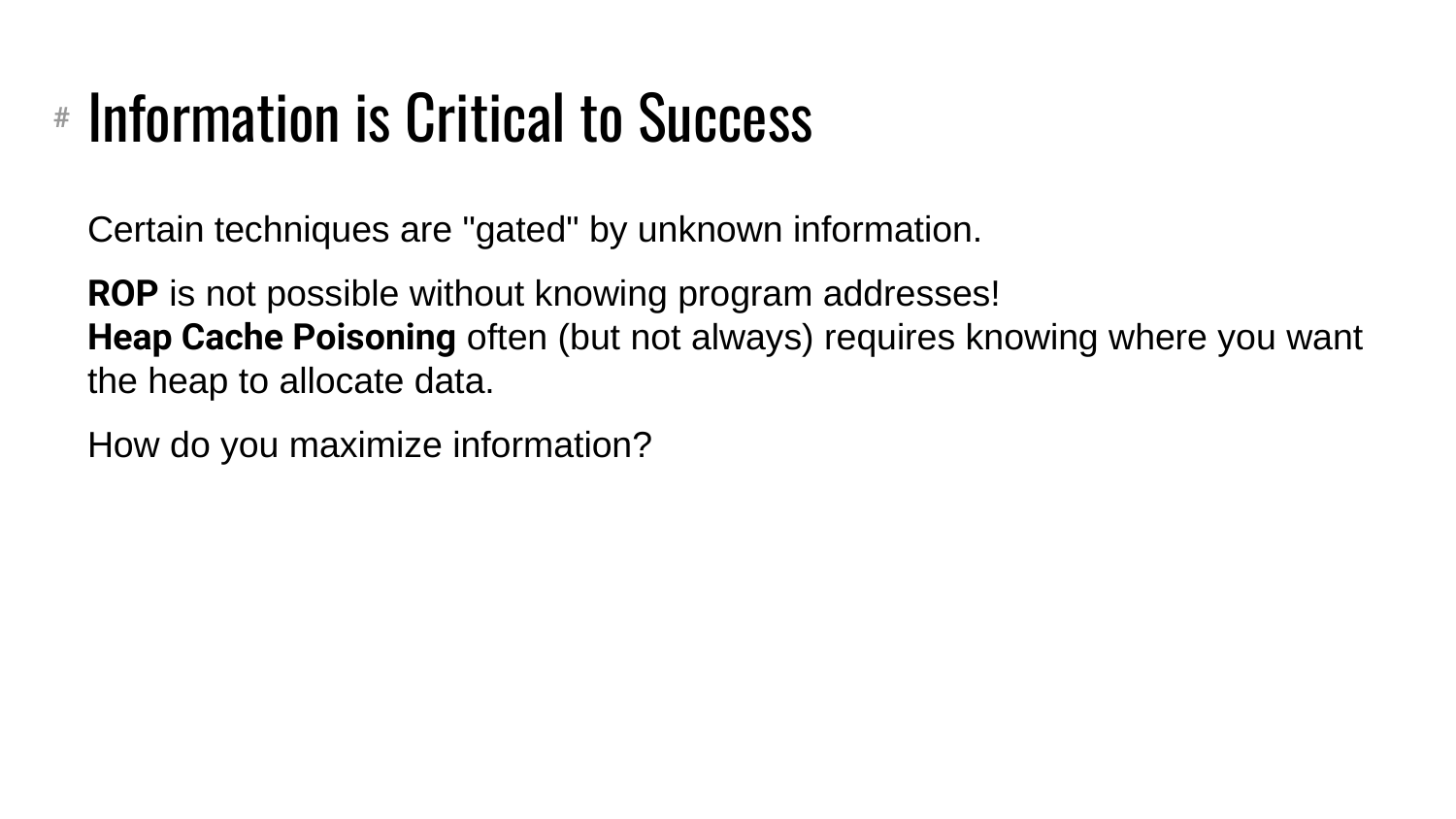

# Information is Critical to Success
Certain techniques are "gated" by unknown information.
ROP is not possible without knowing program addresses!
Heap Cache Poisoning often (but not always) requires knowing where you want the heap to allocate data.
How do you maximize information?